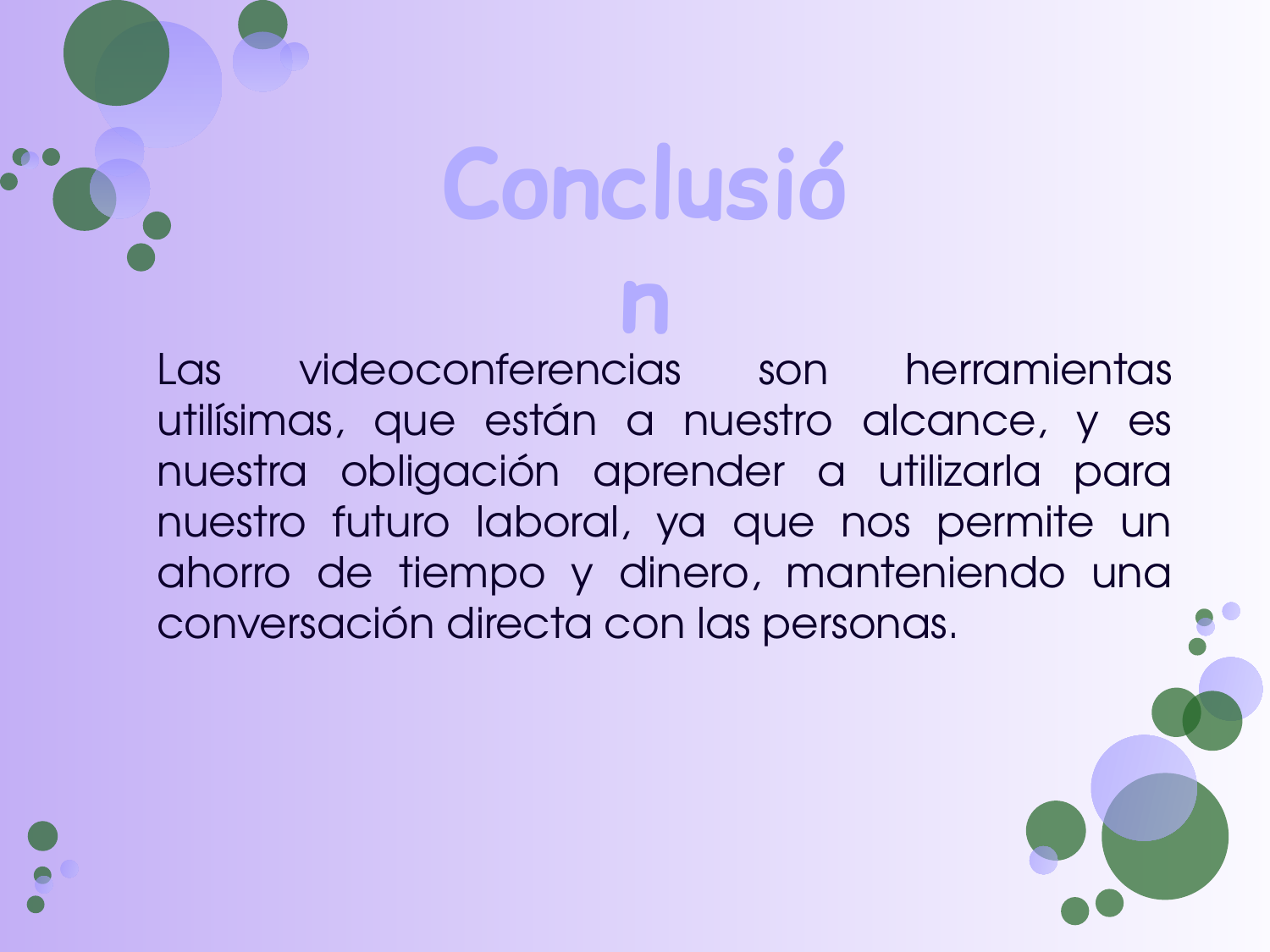

Conclusión
Las videoconferencias son herramientas utilísimas, que están a nuestro alcance, y es nuestra obligación aprender a utilizarla para nuestro futuro laboral, ya que nos permite un ahorro de tiempo y dinero, manteniendo una conversación directa con las personas.